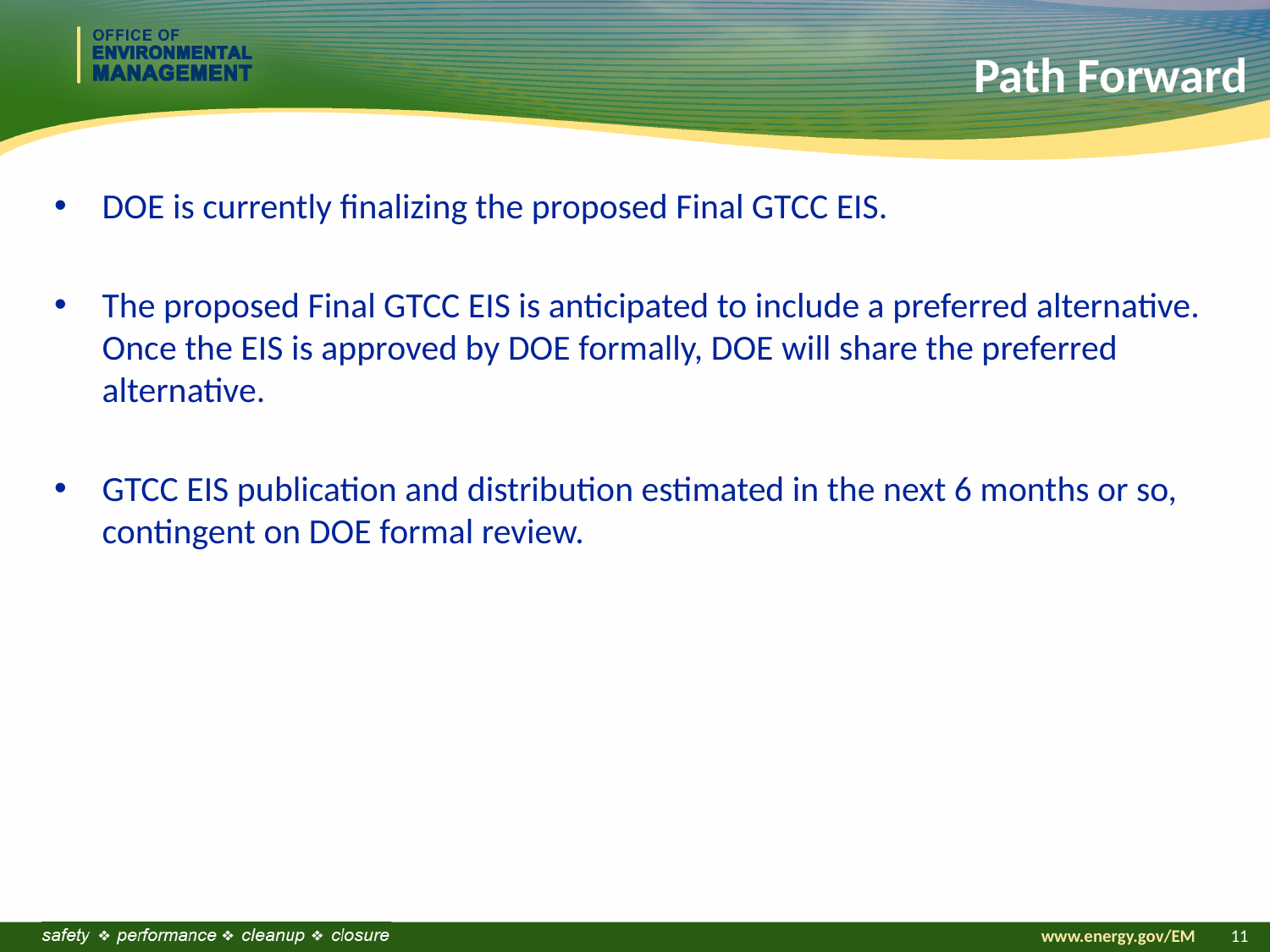

# Path Forward
DOE is currently finalizing the proposed Final GTCC EIS.

The proposed Final GTCC EIS is anticipated to include a preferred alternative.  Once the EIS is approved by DOE formally, DOE will share the preferred alternative.

GTCC EIS publication and distribution estimated in the next 6 months or so, contingent on DOE formal review.